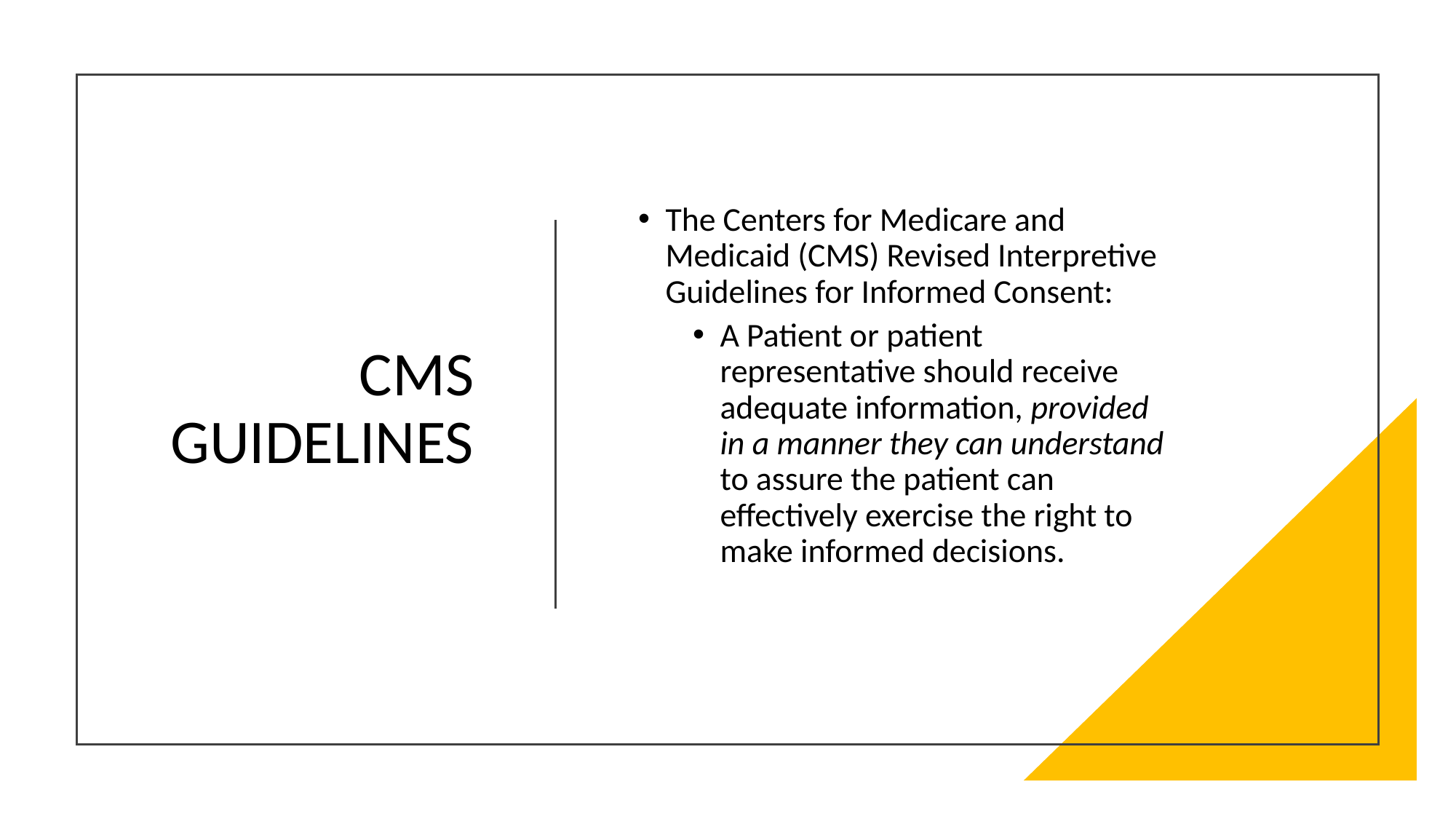

# CMS GUIDELINES
The Centers for Medicare and Medicaid (CMS) Revised Interpretive Guidelines for Informed Consent:
A Patient or patient representative should receive adequate information, provided in a manner they can understand to assure the patient can effectively exercise the right to make informed decisions.